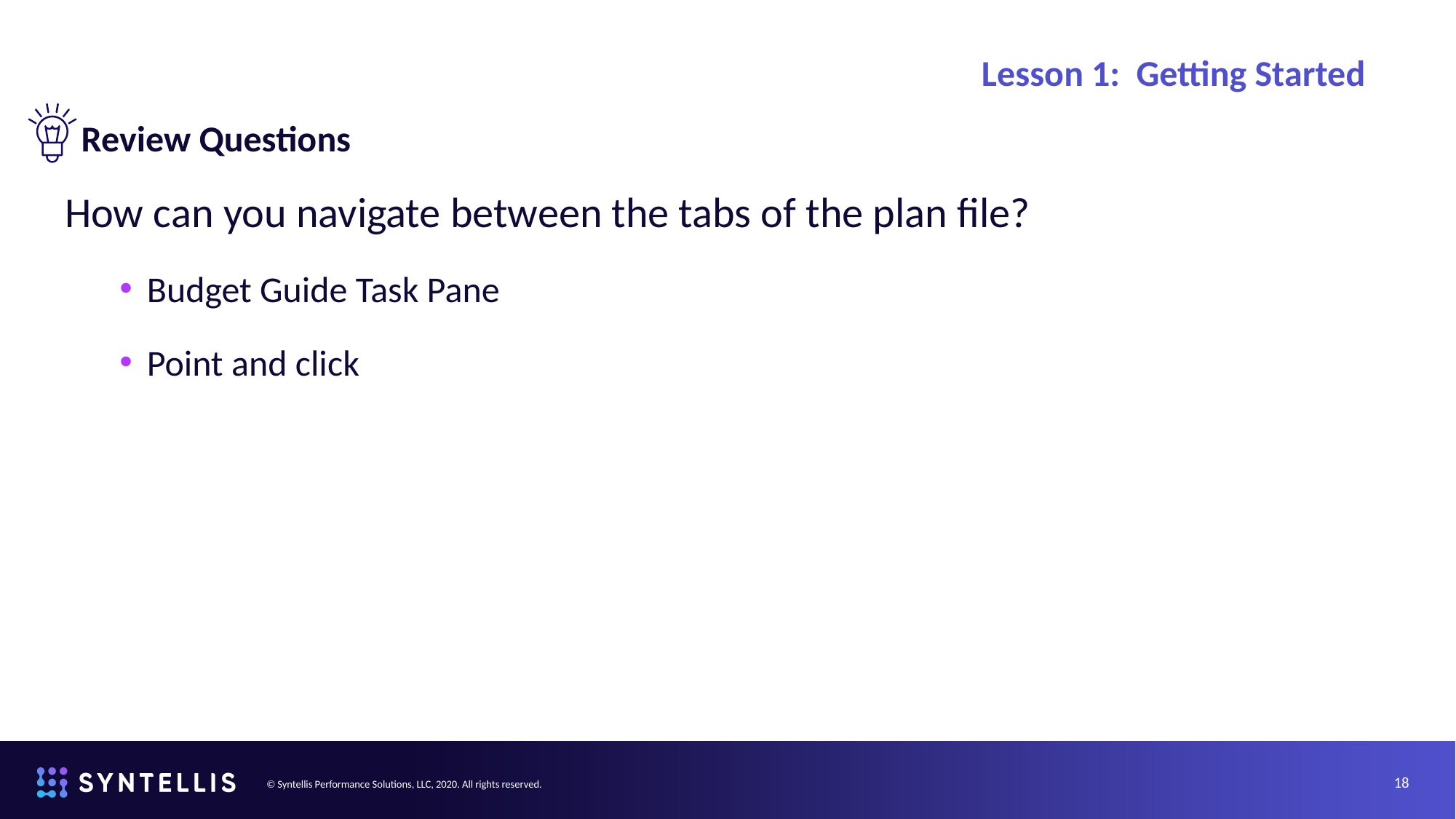

# Lesson 1:  Getting Started
   Review Questions

How can you navigate between the tabs of the plan file?
Budget Guide Task Pane
Point and click

18
© Syntellis Performance Solutions, LLC, 2020. All rights reserved.